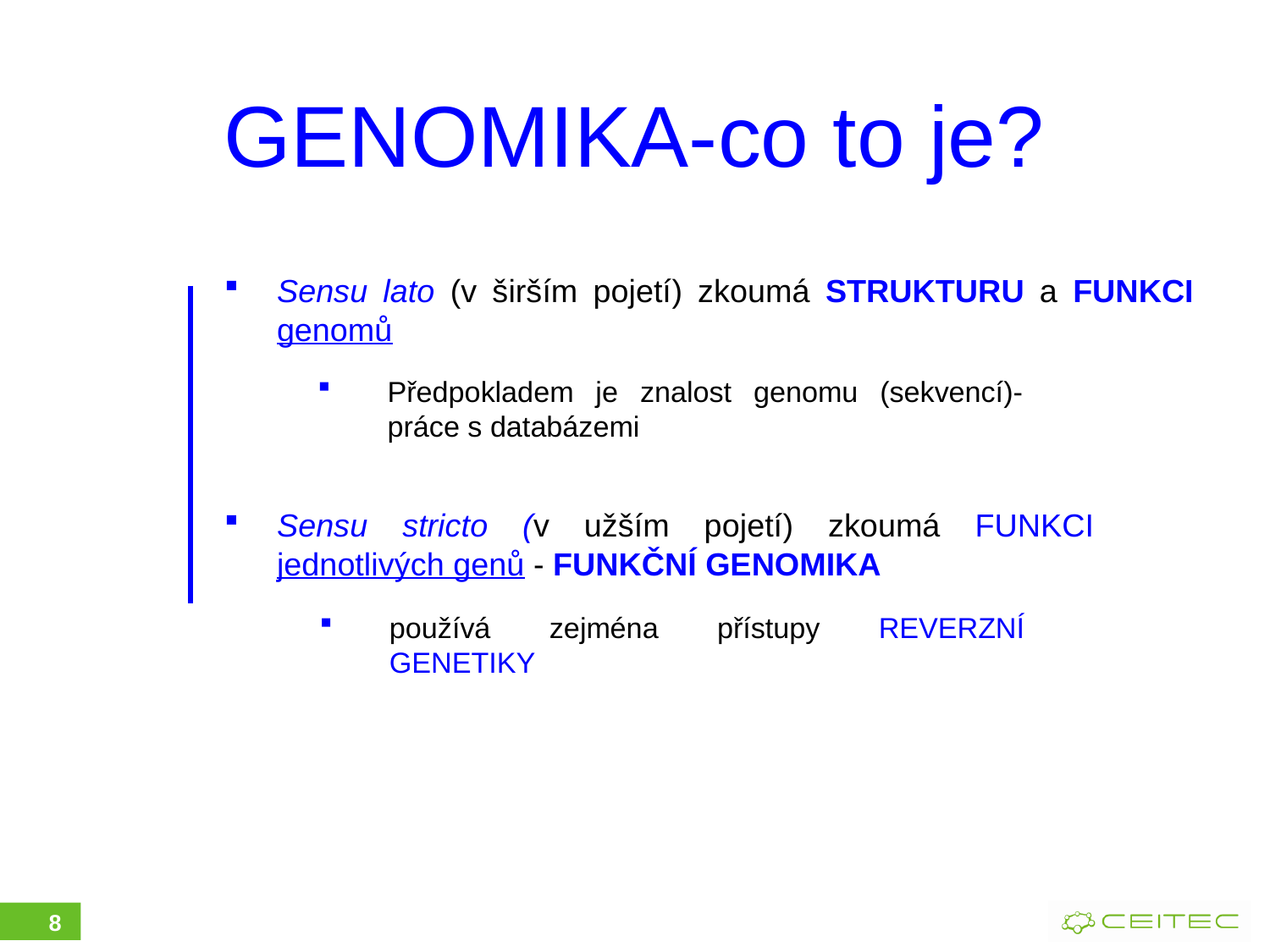

GENOMIKA-co to je?
Sensu lato (v širším pojetí) zkoumá STRUKTURU a FUNKCI genomů

Předpokladem je znalost genomu (sekvencí)- práce s databázemi
Sensu stricto (v užším pojetí) zkoumá FUNKCI jednotlivých genů - FUNKČNÍ GENOMIKA
používá zejména přístupy REVERZNÍ GENETIKY